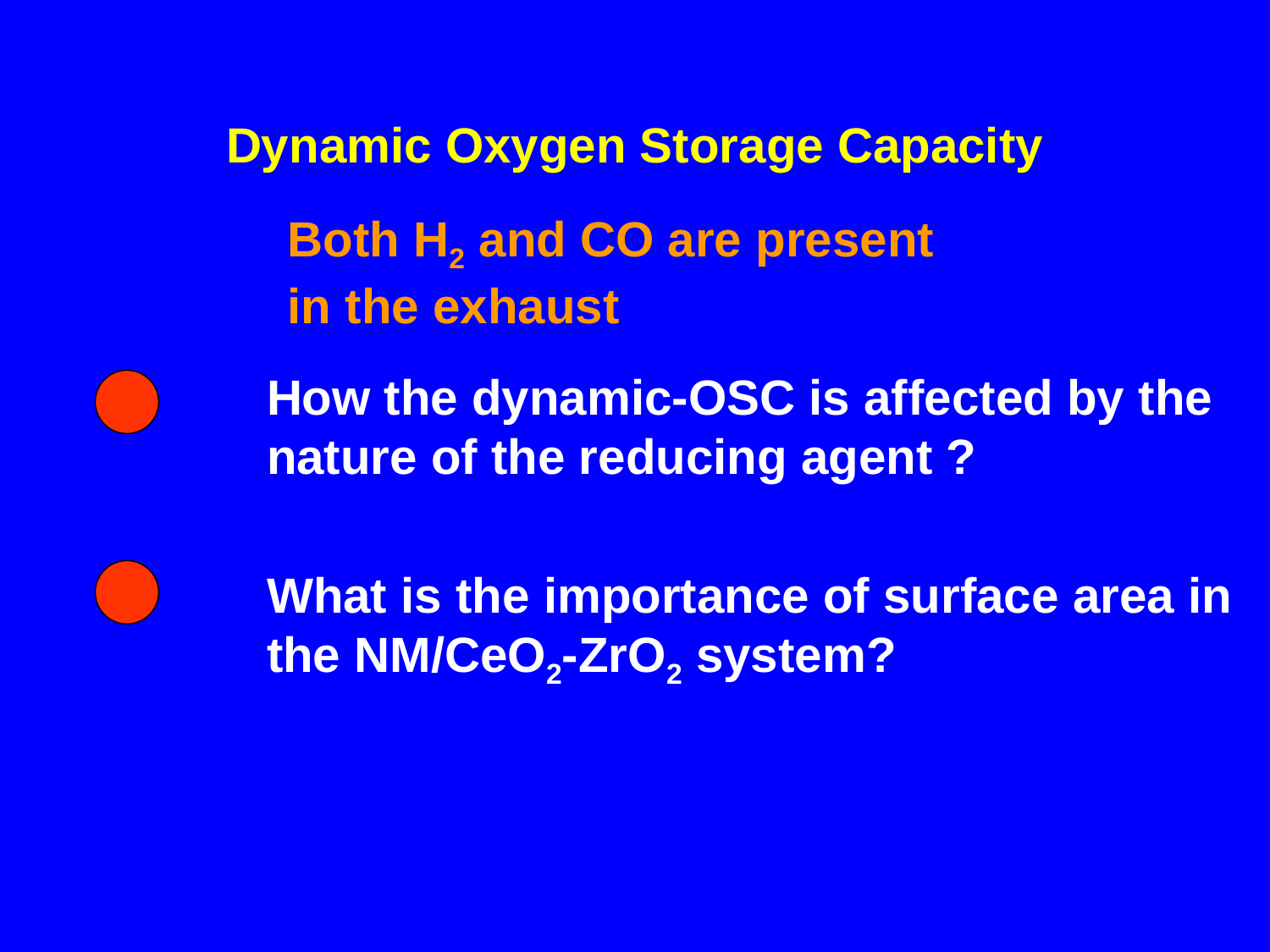

# Dynamic Oxygen Storage Capacity
Both H2 and CO are present
in the exhaust
How the dynamic-OSC is affected by the nature of the reducing agent ?

What is the importance of surface area in the NM/CeO2-ZrO2 system?